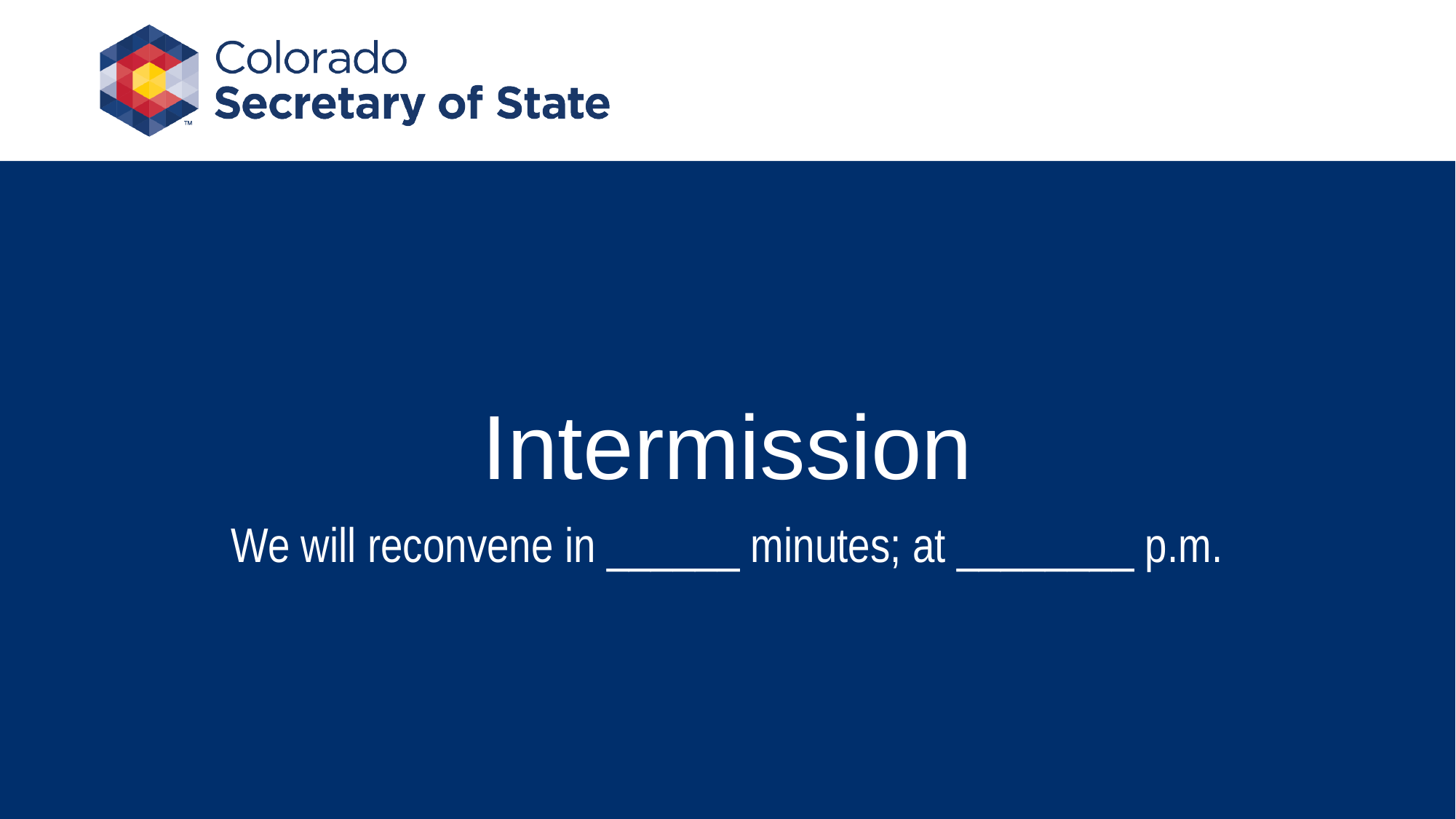

# Intermission
We will reconvene in ______ minutes; at ________ p.m.